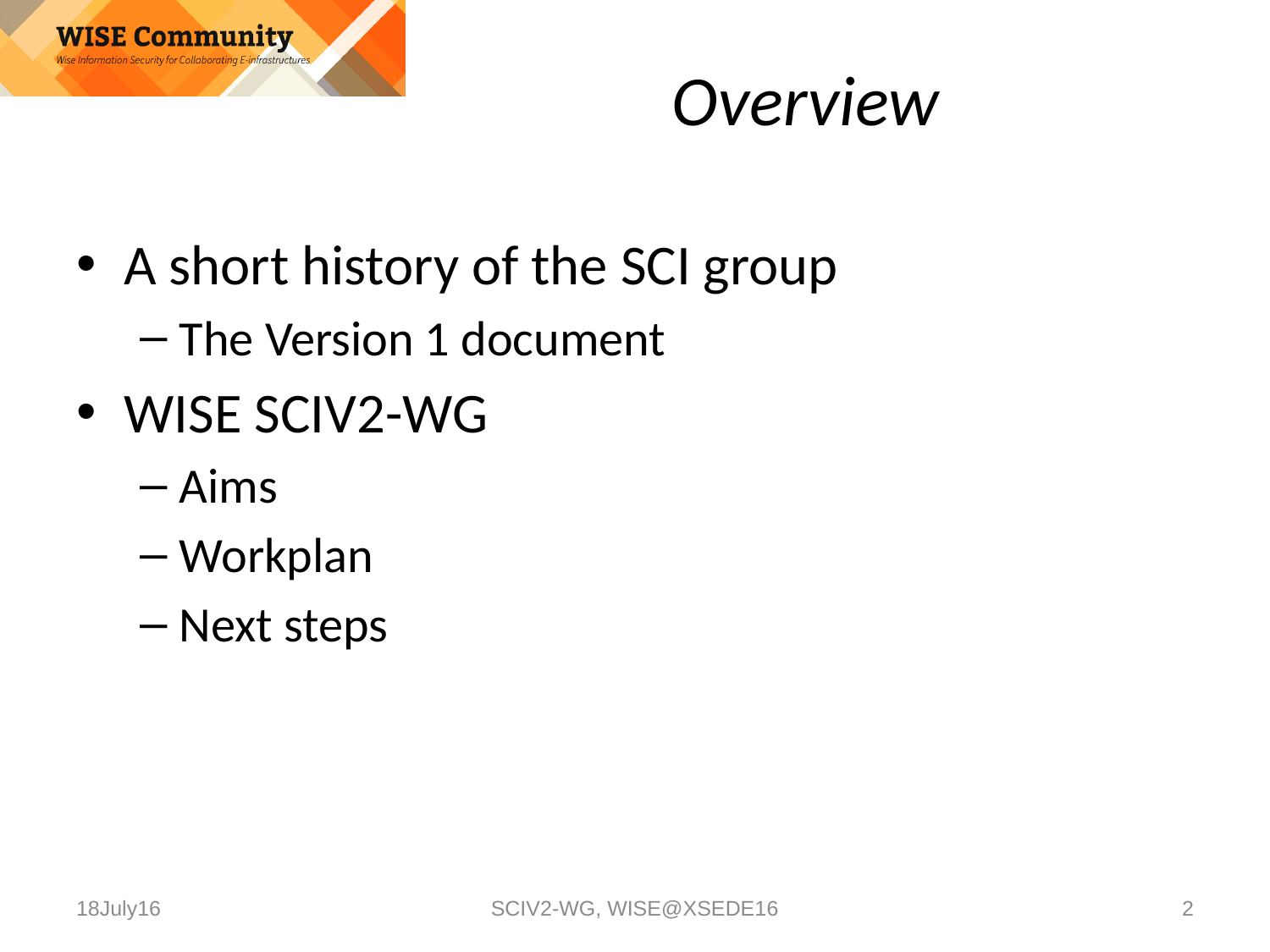

# Overview
A short history of the SCI group
The Version 1 document
WISE SCIV2-WG
Aims
Workplan
Next steps
18July16
SCIV2-WG, WISE@XSEDE16
2